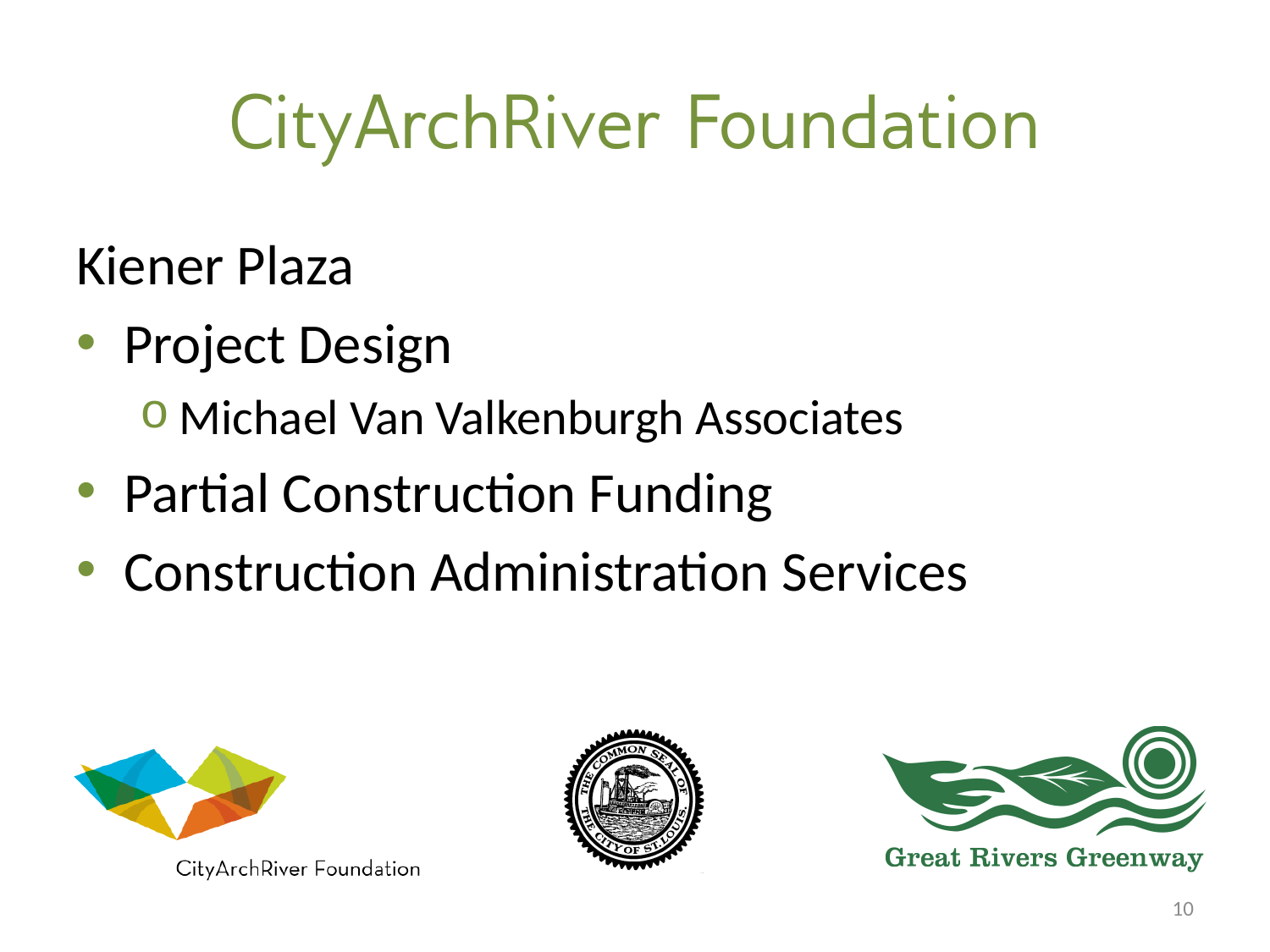

# CityArchRiver Foundation
Kiener Plaza
Project Design
Michael Van Valkenburgh Associates
Partial Construction Funding
Construction Administration Services
10